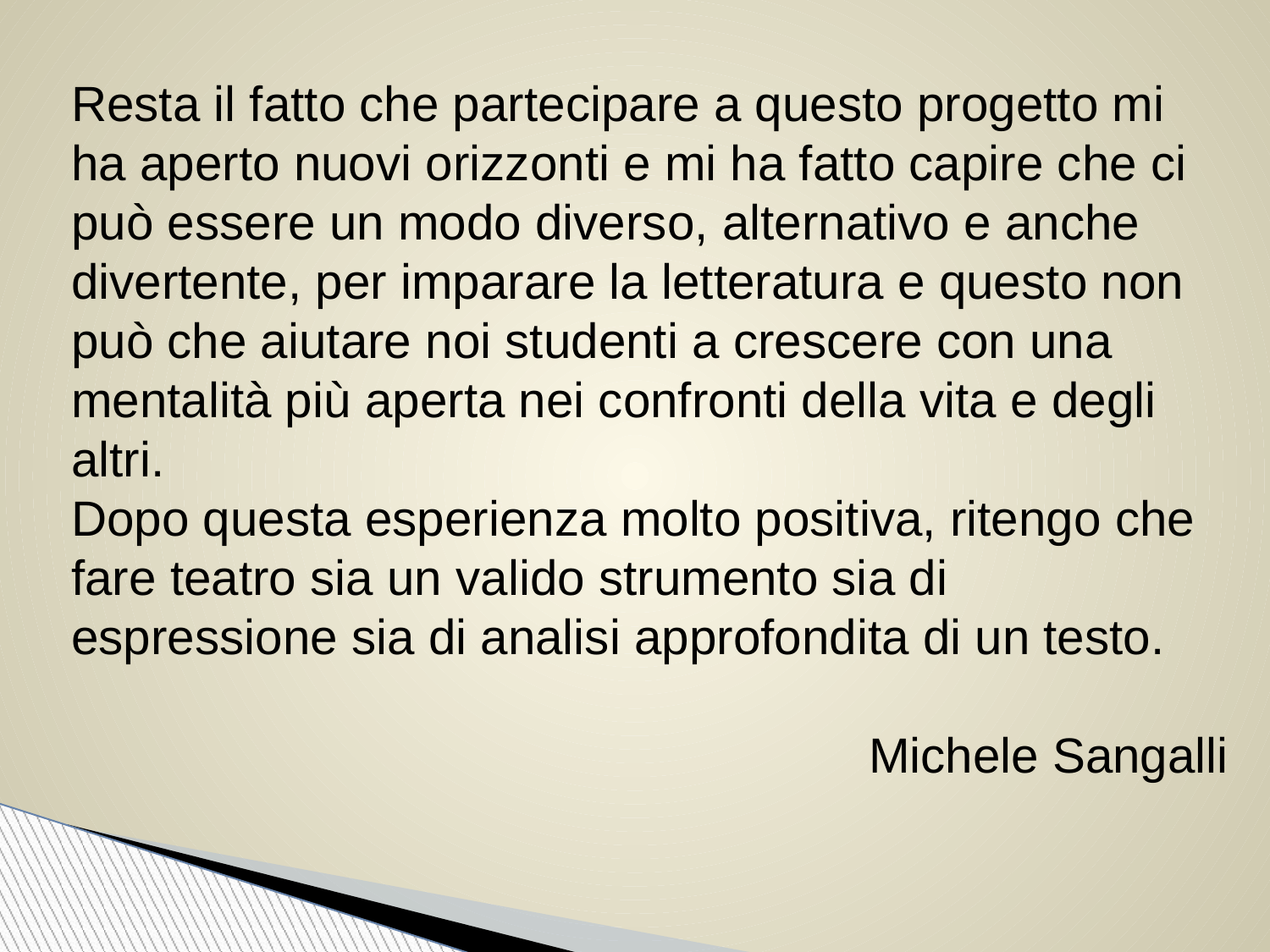

Resta il fatto che partecipare a questo progetto mi ha aperto nuovi orizzonti e mi ha fatto capire che ci può essere un modo diverso, alternativo e anche divertente, per imparare la letteratura e questo non può che aiutare noi studenti a crescere con una mentalità più aperta nei confronti della vita e degli altri.
Dopo questa esperienza molto positiva, ritengo che fare teatro sia un valido strumento sia di espressione sia di analisi approfondita di un testo.

Michele Sangalli